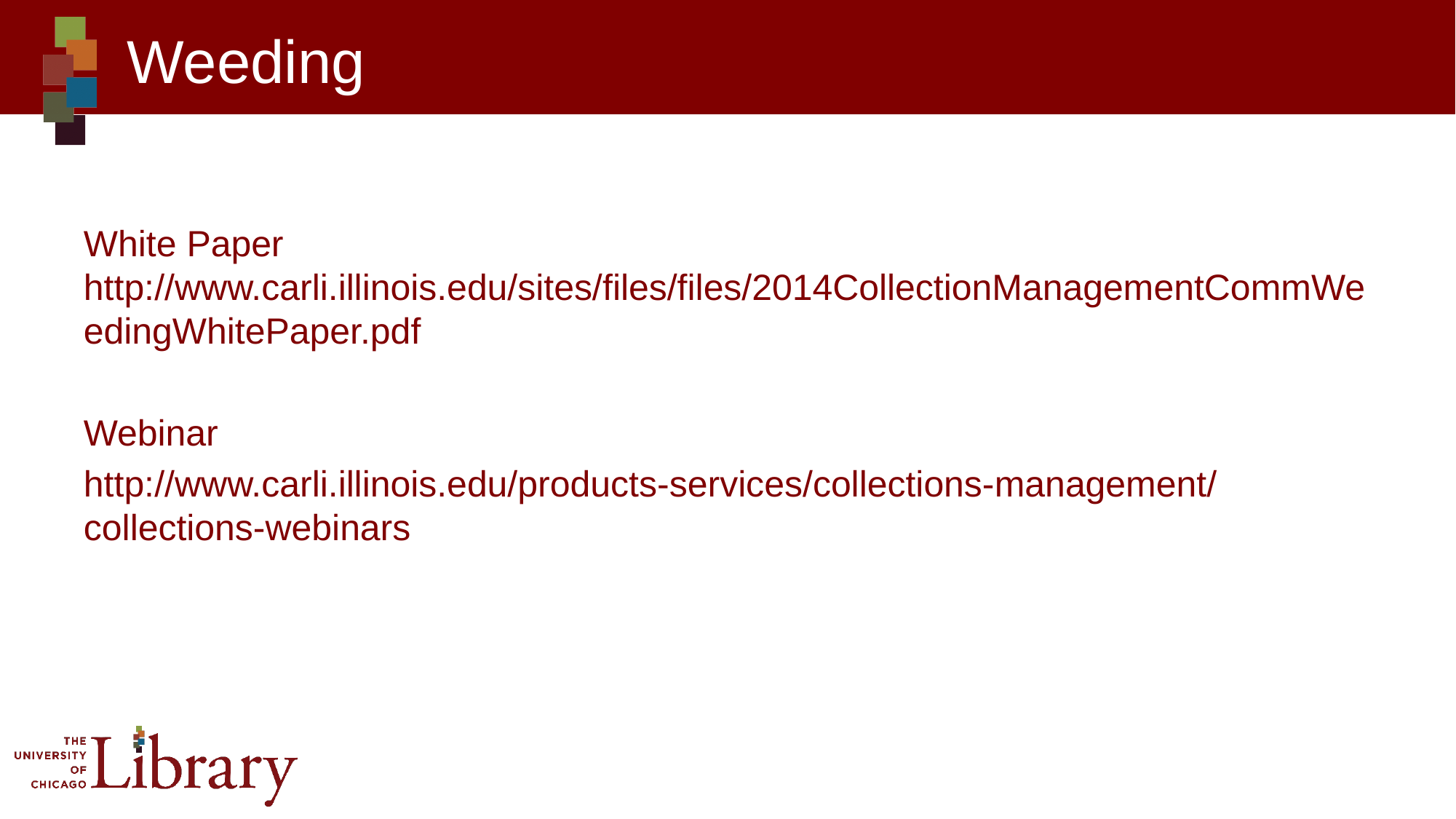

# Weeding

White Paper http://www.carli.illinois.edu/sites/files/files/2014CollectionManagementCommWeedingWhitePaper.pdf

Webinar
http://www.carli.illinois.edu/products-services/collections-management/collections-webinars